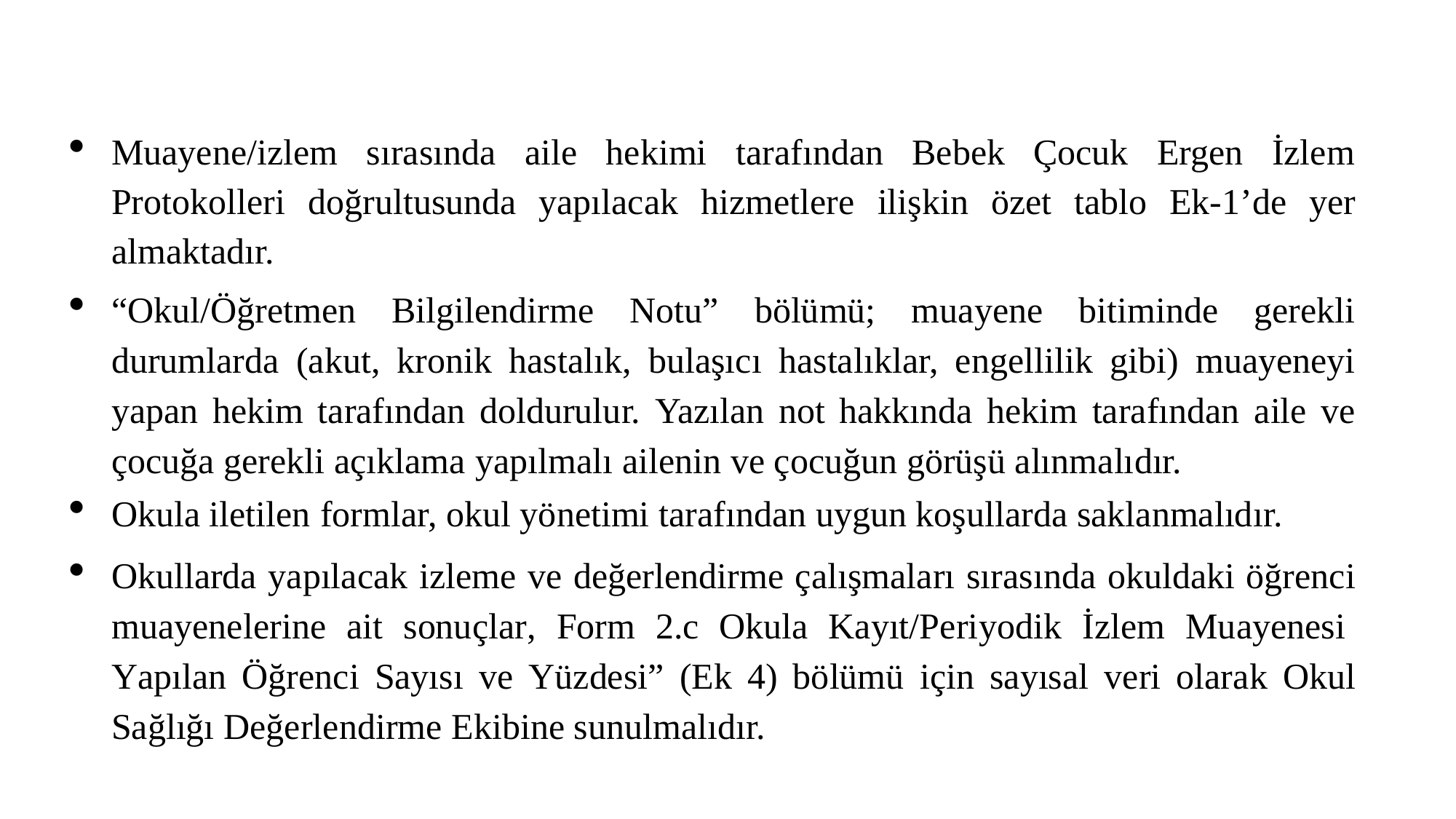

Muayene/izlem sırasında aile hekimi tarafından Bebek Çocuk Ergen İzlem Protokolleri doğrultusunda yapılacak hizmetlere ilişkin özet tablo Ek-1’de yer almaktadır.
“Okul/Öğretmen Bilgilendirme Notu” bölümü; muayene bitiminde gerekli durumlarda (akut, kronik hastalık, bulaşıcı hastalıklar, engellilik gibi) muayeneyi yapan hekim tarafından doldurulur. Yazılan not hakkında hekim tarafından aile ve çocuğa gerekli açıklama yapılmalı ailenin ve çocuğun görüşü alınmalıdır.
Okula iletilen formlar, okul yönetimi tarafından uygun koşullarda saklanmalıdır.
Okullarda yapılacak izleme ve değerlendirme çalışmaları sırasında okuldaki öğrenci muayenelerine  ait  sonuçlar,  Form  2.c  Okula  Kayıt/Periyodik  İzlem  Muayenesi  Yapılan Öğrenci Sayısı ve Yüzdesi” (Ek 4) bölümü için sayısal veri olarak Okul Sağlığı Değerlendirme Ekibine sunulmalıdır.